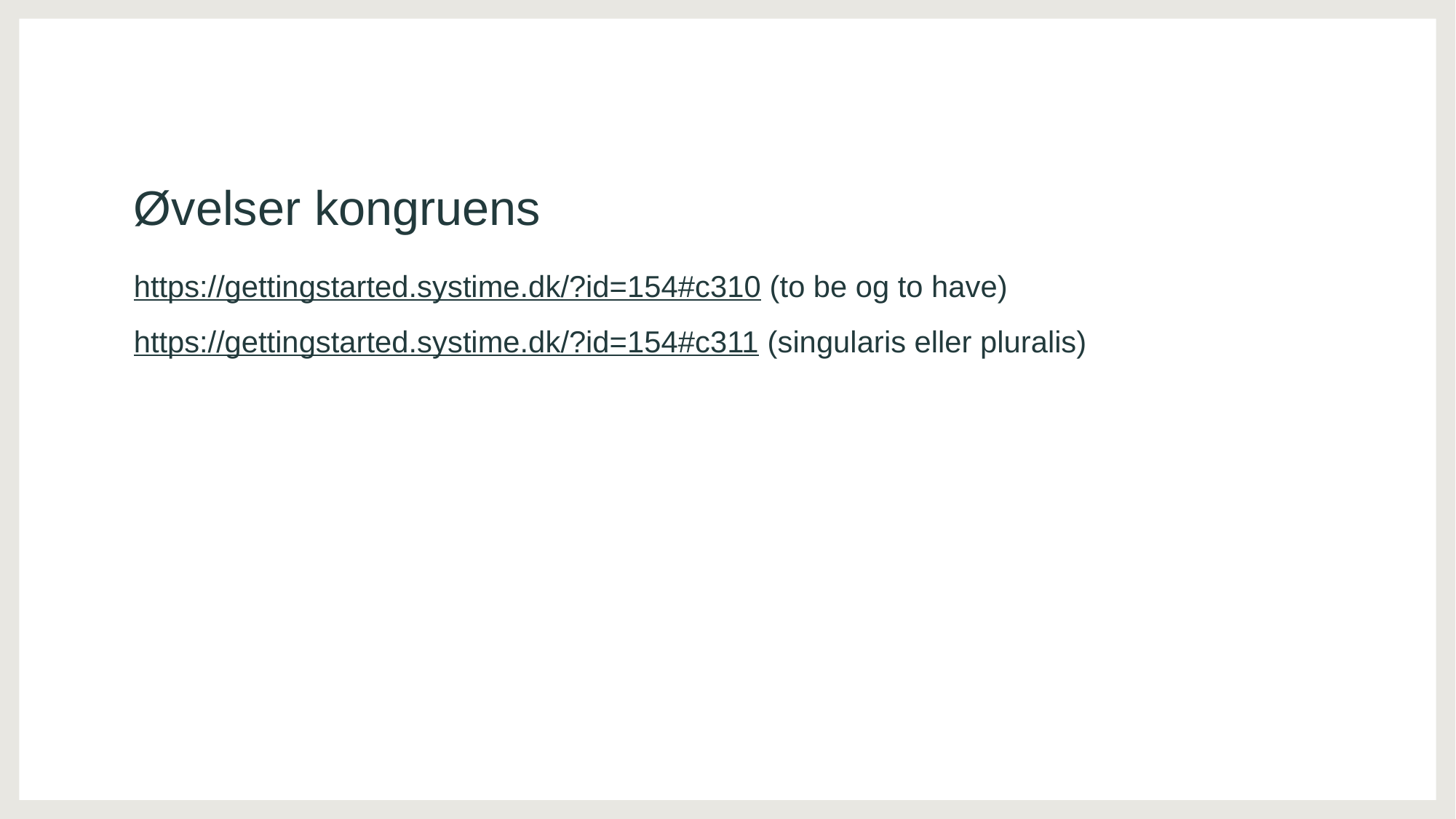

# Øvelser kongruens
https://gettingstarted.systime.dk/?id=154#c310 (to be og to have)
https://gettingstarted.systime.dk/?id=154#c311 (singularis eller pluralis)